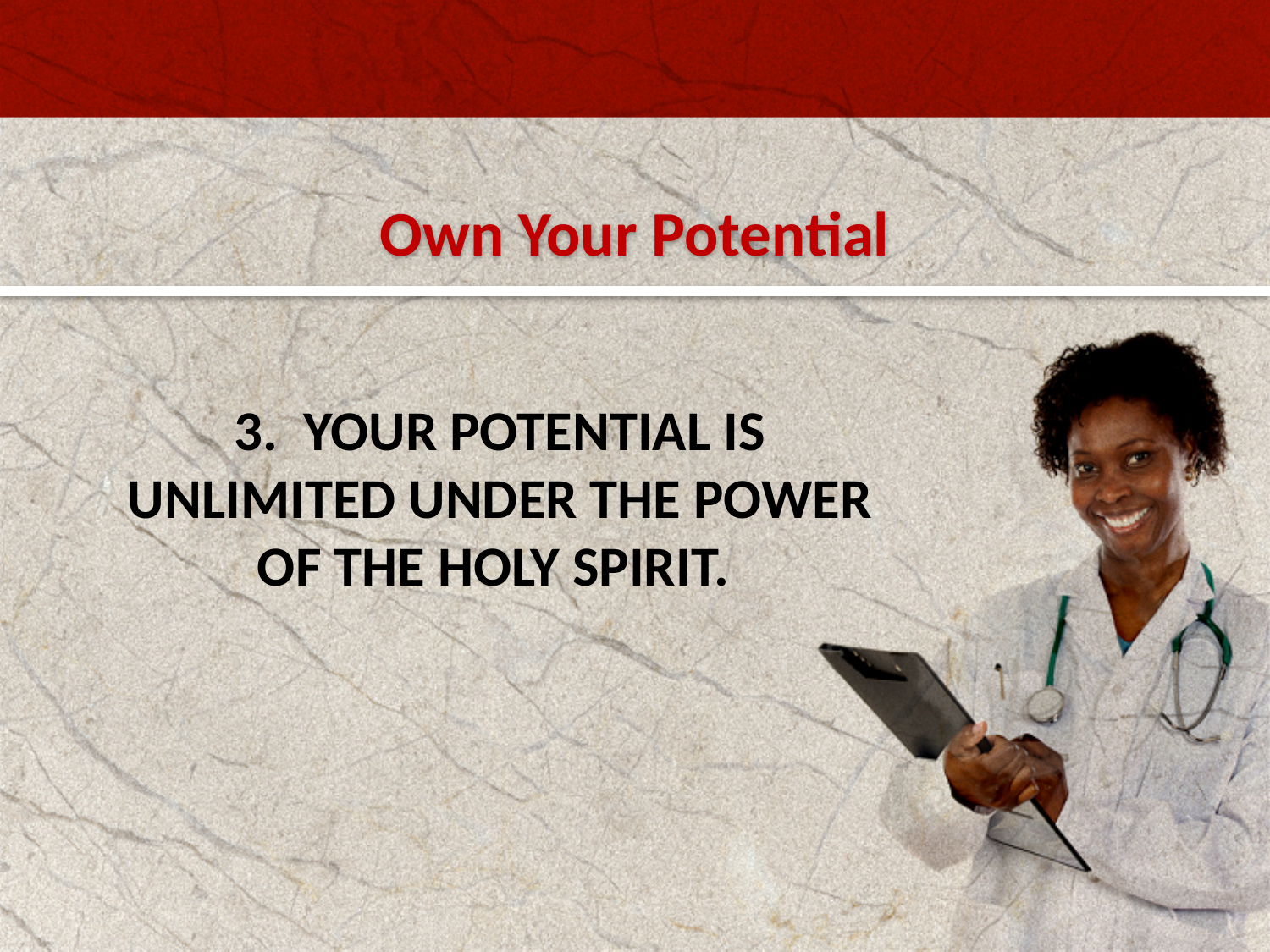

Own Your Potential

3.  YOUR POTENTIAL IS UNLIMITED UNDER THE POWER OF THE HOLY SPIRIT.